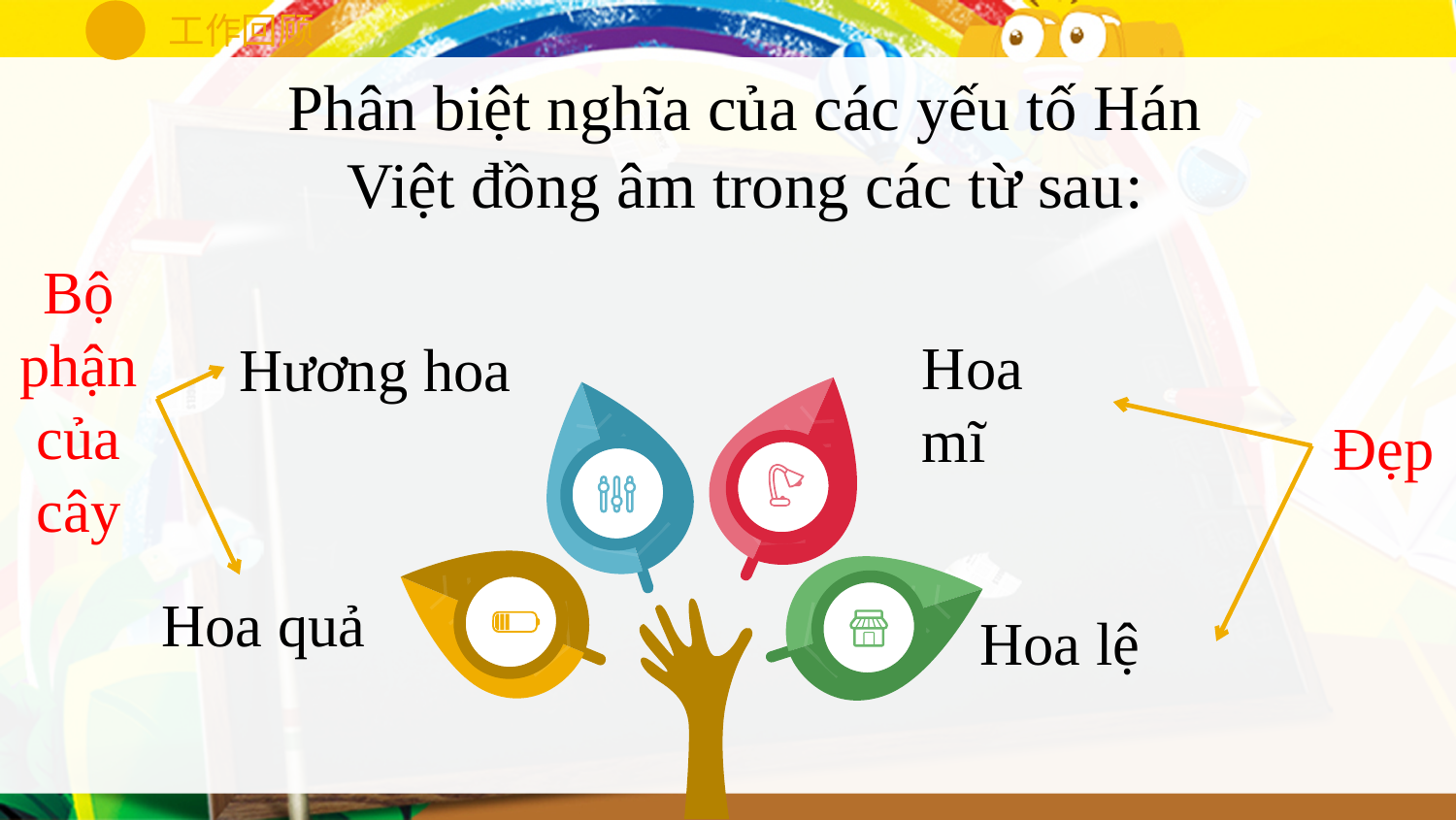

Phân biệt nghĩa của các yếu tố Hán Việt đồng âm trong các từ sau:
Bộ phận của cây
Hoa mĩ
Hương hoa

Đẹp
Hoa quả
Hoa lệ